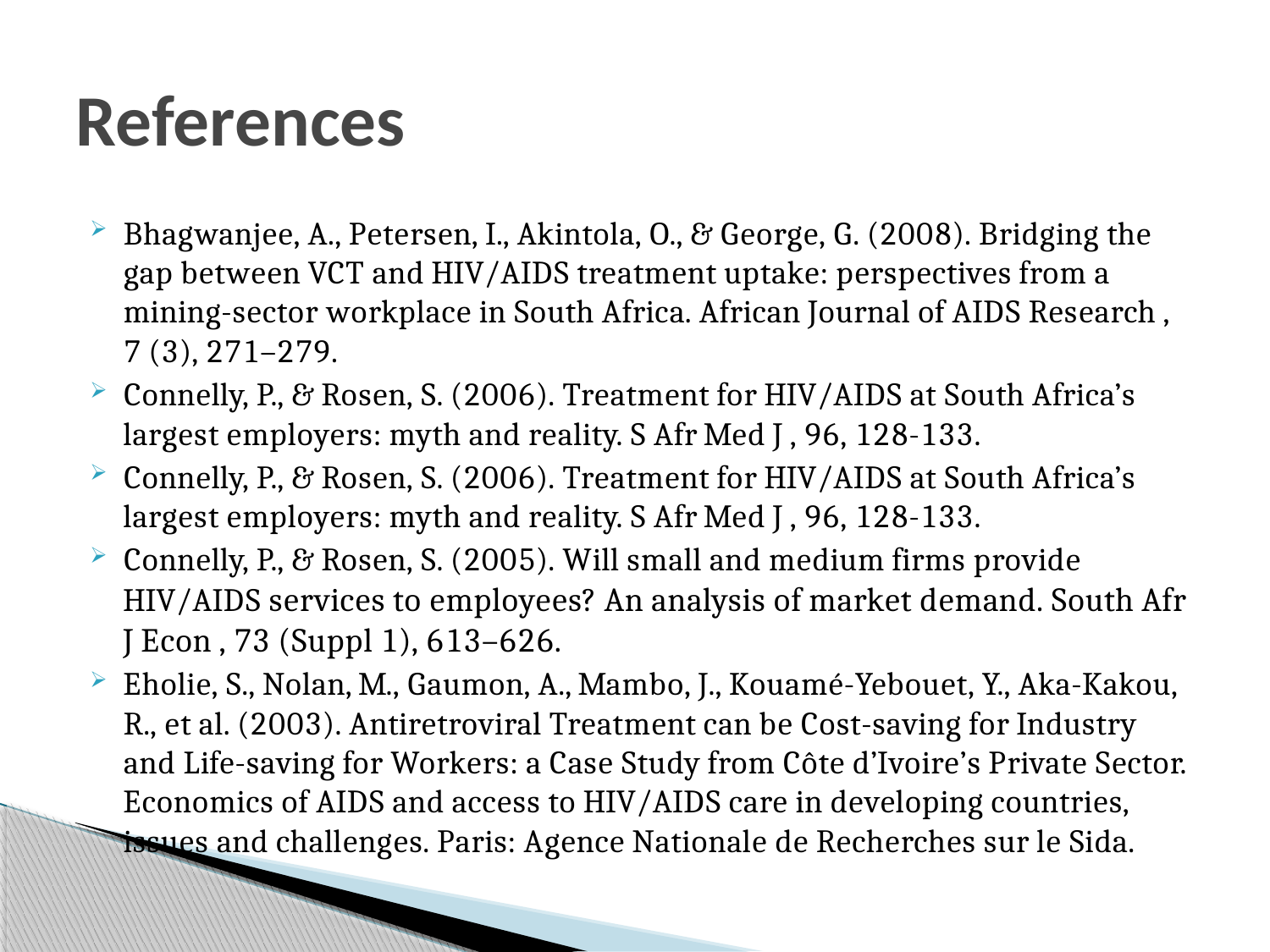

# References

Bhagwanjee, A., Petersen, I., Akintola, O., & George, G. (2008). Bridging the gap between VCT and HIV/AIDS treatment uptake: perspectives from a mining-sector workplace in South Africa. African Journal of AIDS Research , 7 (3), 271–279.
Connelly, P., & Rosen, S. (2006). Treatment for HIV/AIDS at South Africa’s largest employers: myth and reality. S Afr Med J , 96, 128-133.
Connelly, P., & Rosen, S. (2006). Treatment for HIV/AIDS at South Africa’s largest employers: myth and reality. S Afr Med J , 96, 128-133.
Connelly, P., & Rosen, S. (2005). Will small and medium firms provide HIV/AIDS services to employees? An analysis of market demand. South Afr J Econ , 73 (Suppl 1), 613–626.
Eholie, S., Nolan, M., Gaumon, A., Mambo, J., Kouamé-Yebouet, Y., Aka-Kakou, R., et al. (2003). Antiretroviral Treatment can be Cost-saving for Industry and Life-saving for Workers: a Case Study from Côte d’Ivoire’s Private Sector. Economics of AIDS and access to HIV/AIDS care in developing countries, issues and challenges. Paris: Agence Nationale de Recherches sur le Sida.